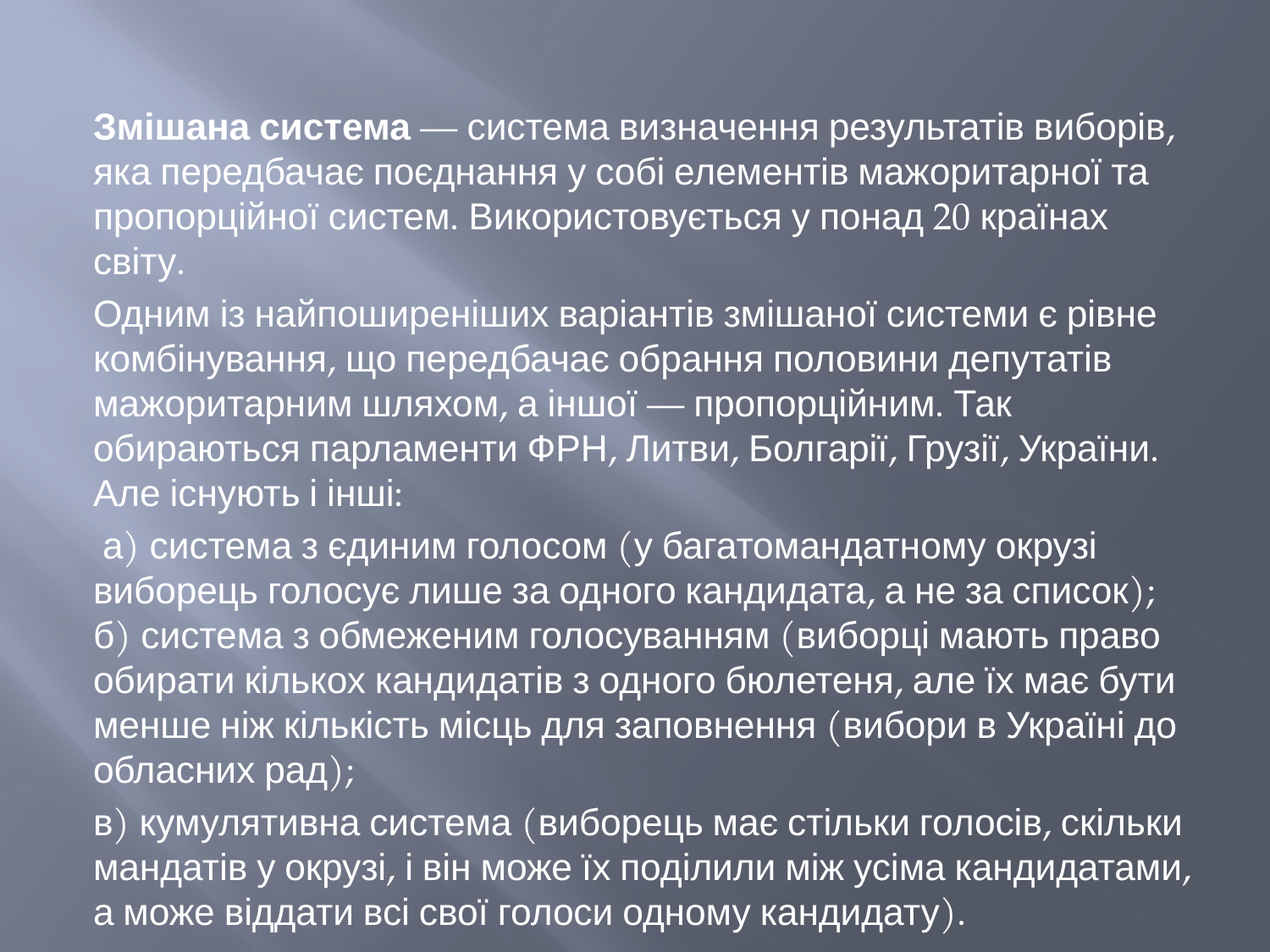

Змішана система — система визначення результатів виборів, яка передбачає поєднання у собі елементів мажоритарної та пропорційної систем. Використовується у понад 20 країнах світу.
Одним із найпоширеніших варіантів змішаної системи є рівне комбінування, що передбачає обрання половини депутатів мажоритарним шляхом, а іншої — пропорційним. Так обираються парламенти ФРН, Литви, Болгарії, Грузії, України. Але існують і інші:
 а) система з єдиним голосом (у багатомандатному окрузі виборець голосує лише за одного кандидата, а не за список); б) система з обмеженим голосуванням (виборці мають право обирати кількох кандидатів з одного бюлетеня, але їх має бути менше ніж кількість місць для заповнення (вибори в Україні до обласних рад);
в) кумулятивна система (виборець має стільки голосів, скільки мандатів у окрузі, і він може їх поділили між усіма кандидатами, а може віддати всі свої голоси одному кандидату).